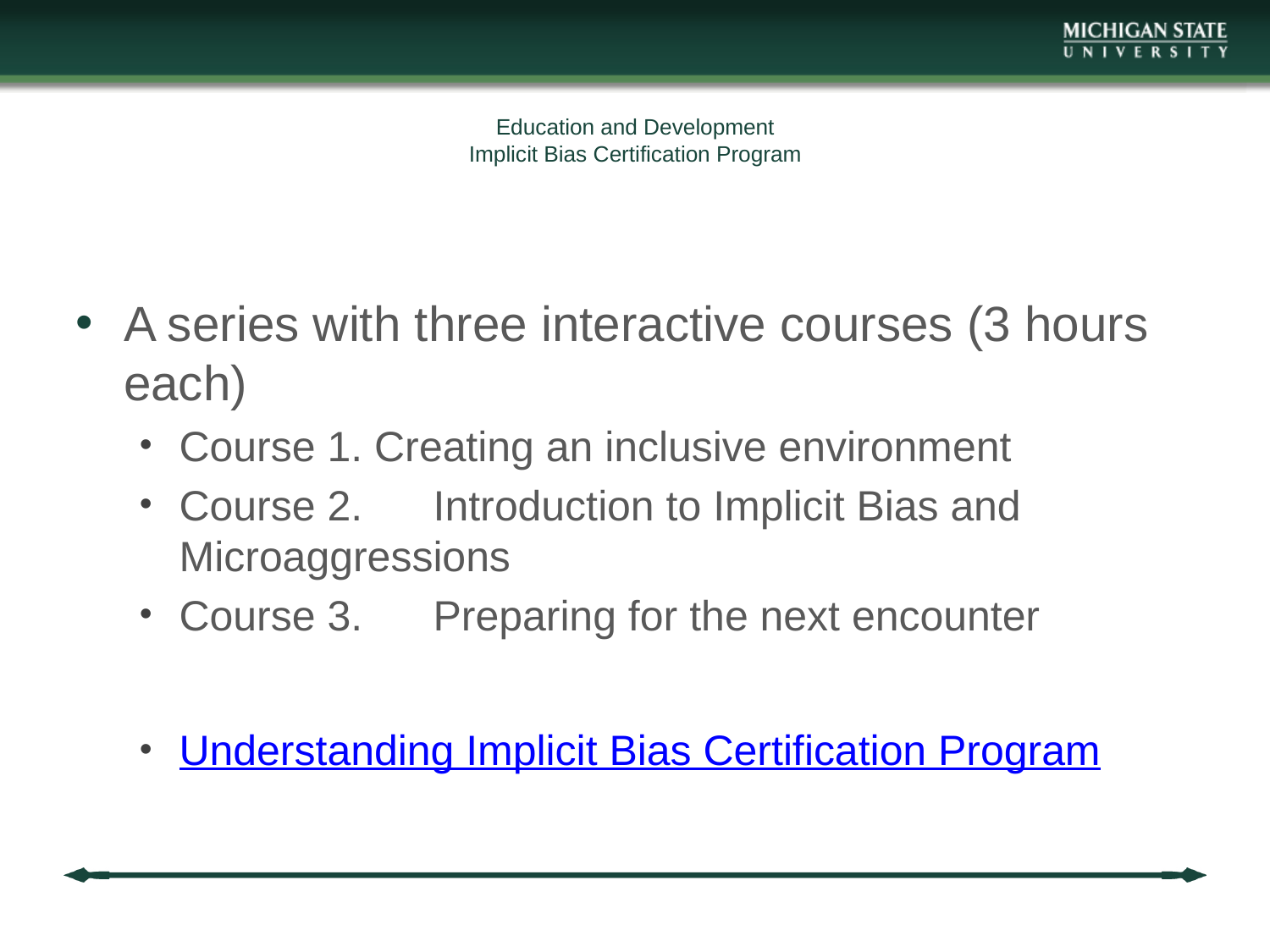

# Education and Development Implicit Bias Certification Program
A series with three interactive courses (3 hours each)
Course 1. Creating an inclusive environment
Course 2.	Introduction to Implicit Bias and Microaggressions
Course 3.	Preparing for the next encounter

Understanding Implicit Bias Certification Program